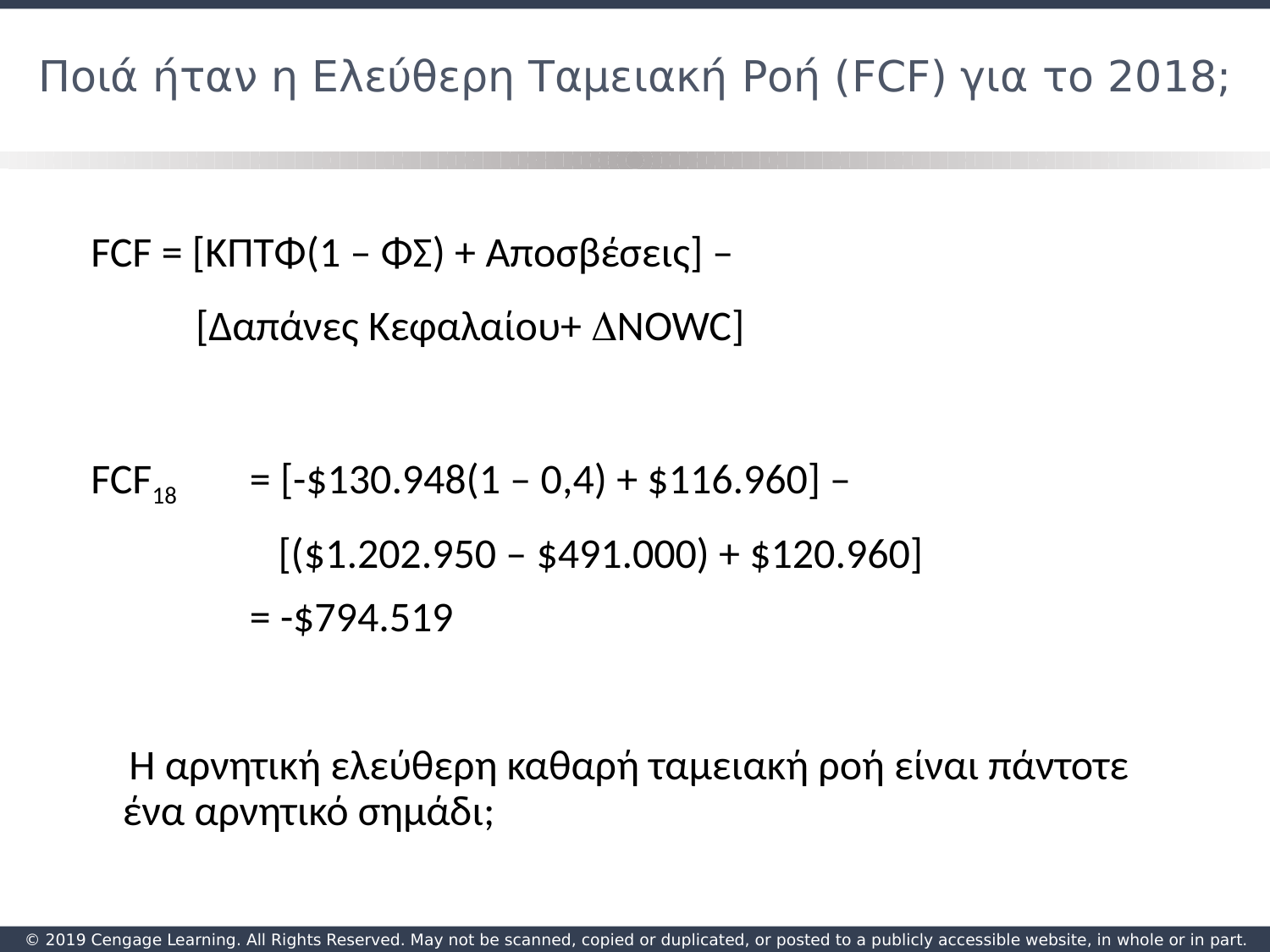

# Ποιά ήταν η Ελεύθερη Ταμειακή Ροή (FCF) για το 2018;
FCF = [ΚΠΤΦ(1 – ΦΣ) + Αποσβέσεις] –
           [Δαπάνες Κεφαλαίου+ ΔNOWC]

FCF18	= [-$130.948(1 – 0,4) + $116.960] –
		   [($1.202.950 – $491.000) + $120.960]
		= -$794.519

    Η αρνητική ελεύθερη καθαρή ταμειακή ροή είναι πάντοτε ένα αρνητικό σημάδι;